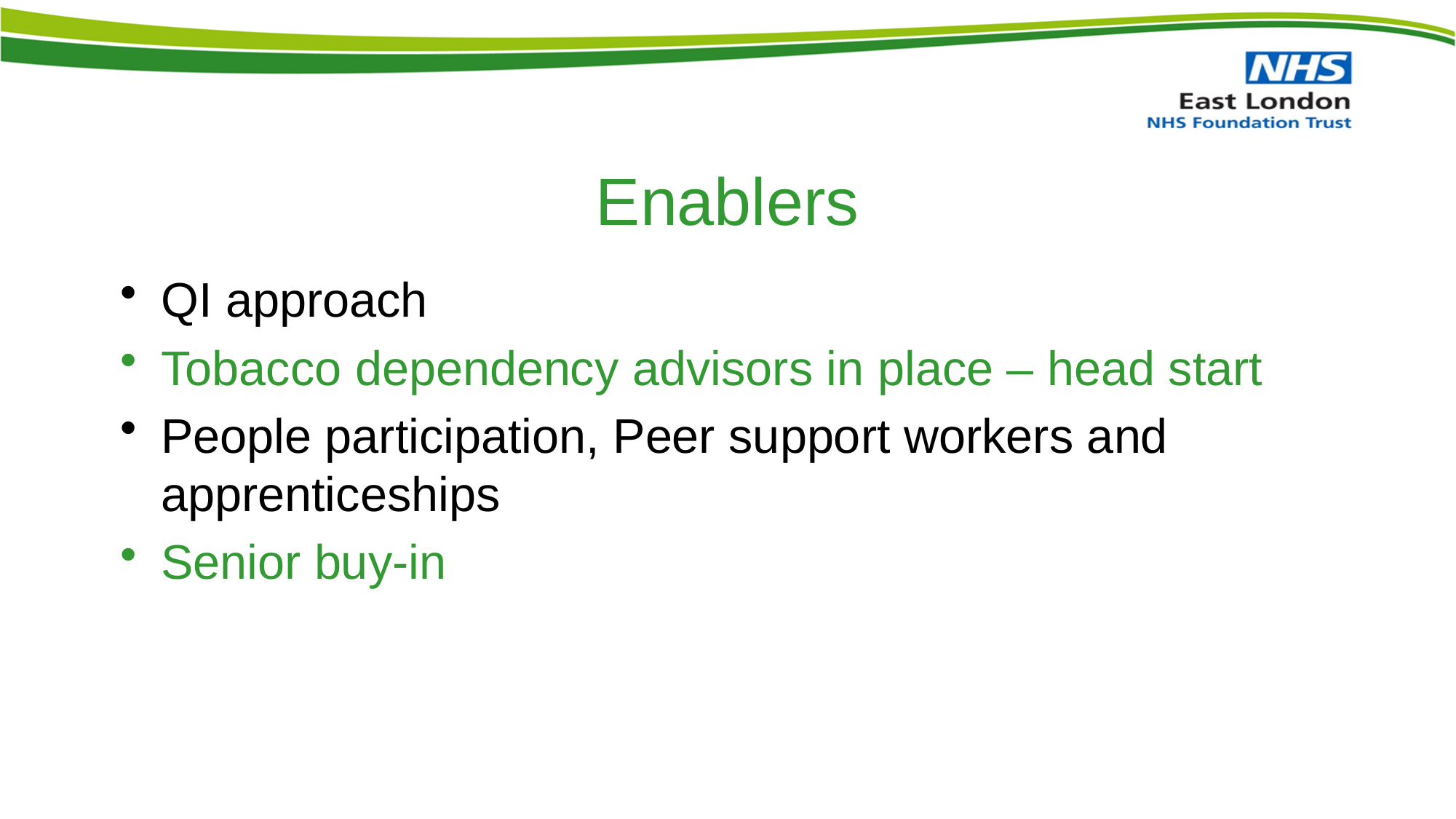

# Enablers
QI approach
Tobacco dependency advisors in place – head start
People participation, Peer support workers and apprenticeships
Senior buy-in